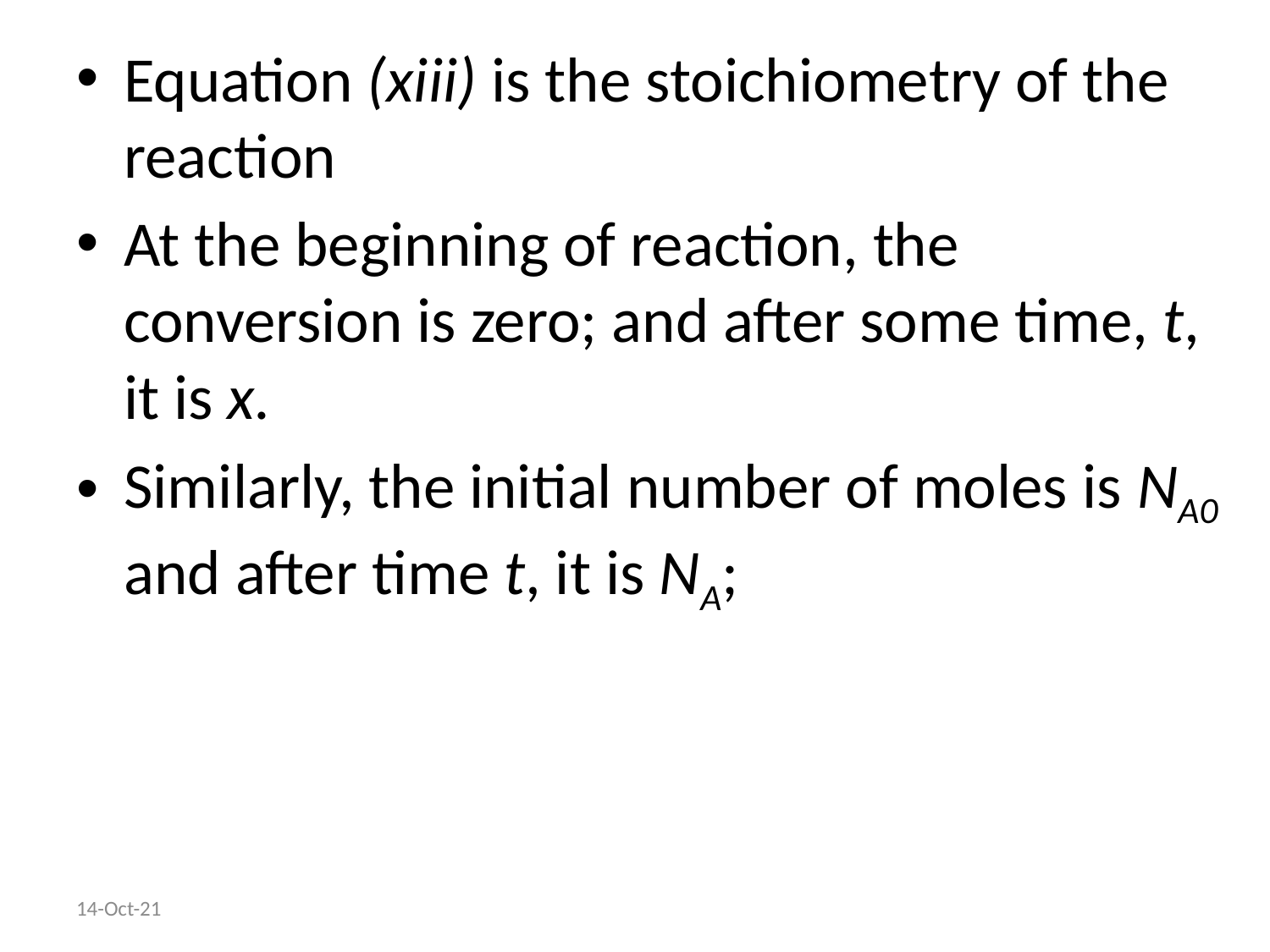

Equation (xiii) is the stoichiometry of the reaction
At the beginning of reaction, the conversion is zero; and after some time, t, it is x.
Similarly, the initial number of moles is NA0 and after time t, it is NA;
14-Oct-21